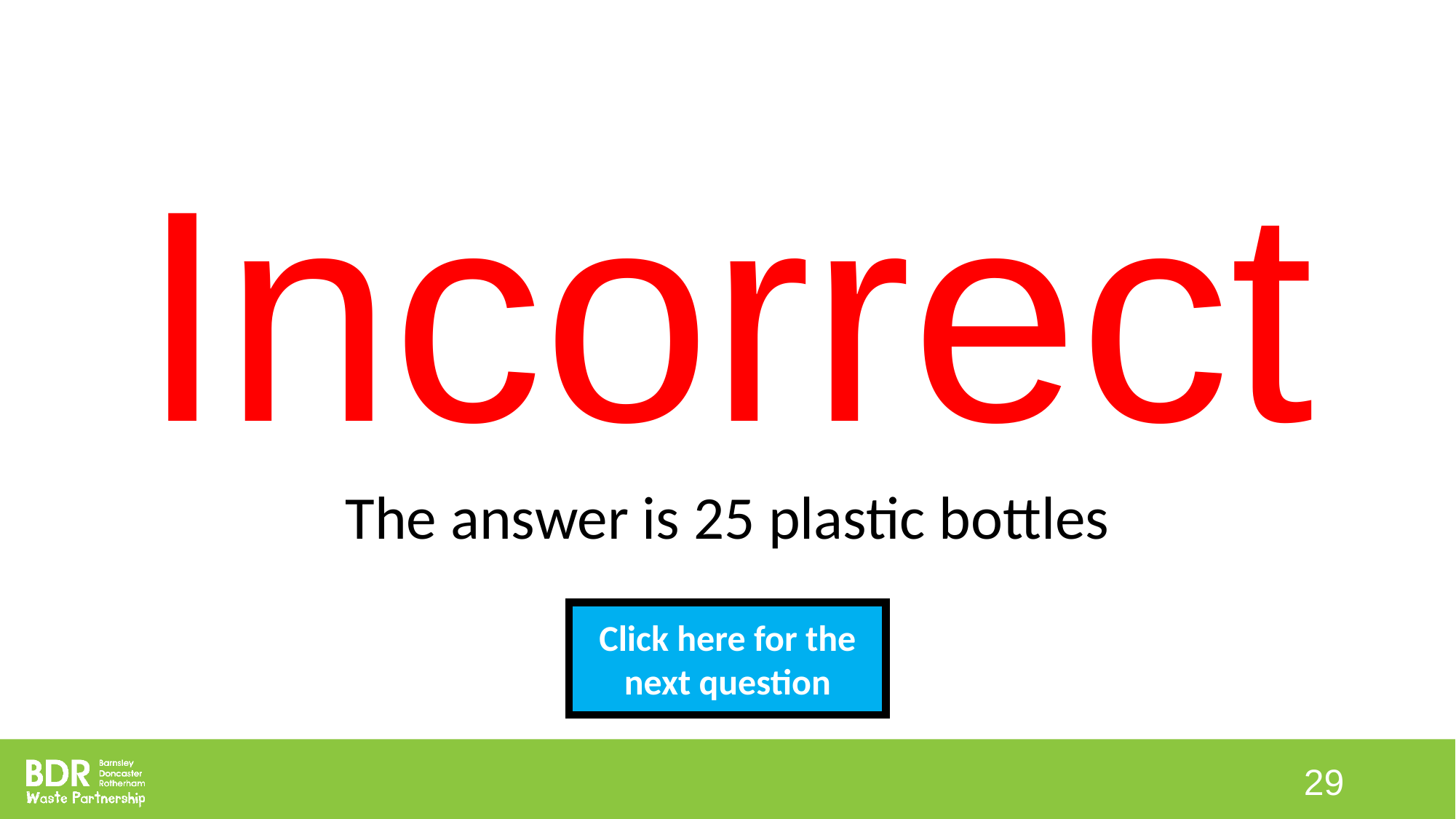

# Incorrect
The answer is 25 plastic bottles
Click here for the next question
29